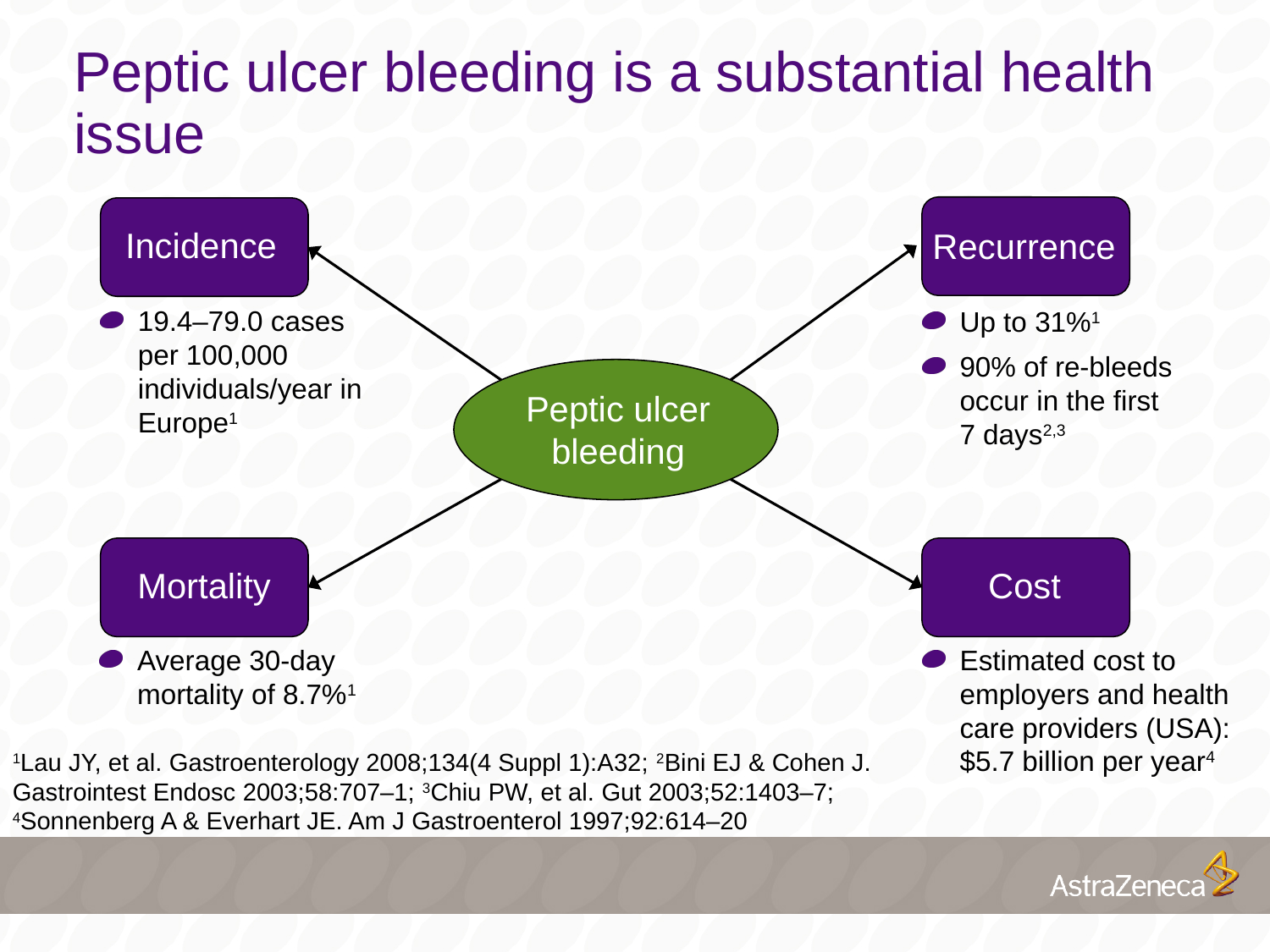

Peptic ulcer bleeding is a substantial health issue

Incidence
Recurrence
19.4–79.0 cases per 100,000 individuals/year in Europe1

Up to 31%1
90% of re-bleeds occur in the first
7 days2,3

Peptic ulcer bleeding

Mortality

Cost
Average 30-day mortality of 8.7%1

Estimated cost to employers and health care providers (USA): $5.7 billion per year4
1Lau JY, et al. Gastroenterology 2008;134(4 Suppl 1):A32; 2Bini EJ & Cohen J. Gastrointest Endosc 2003;58:707–1; 3Chiu PW, et al. Gut 2003;52:1403–7; 4Sonnenberg A & Everhart JE. Am J Gastroenterol 1997;92:614–20